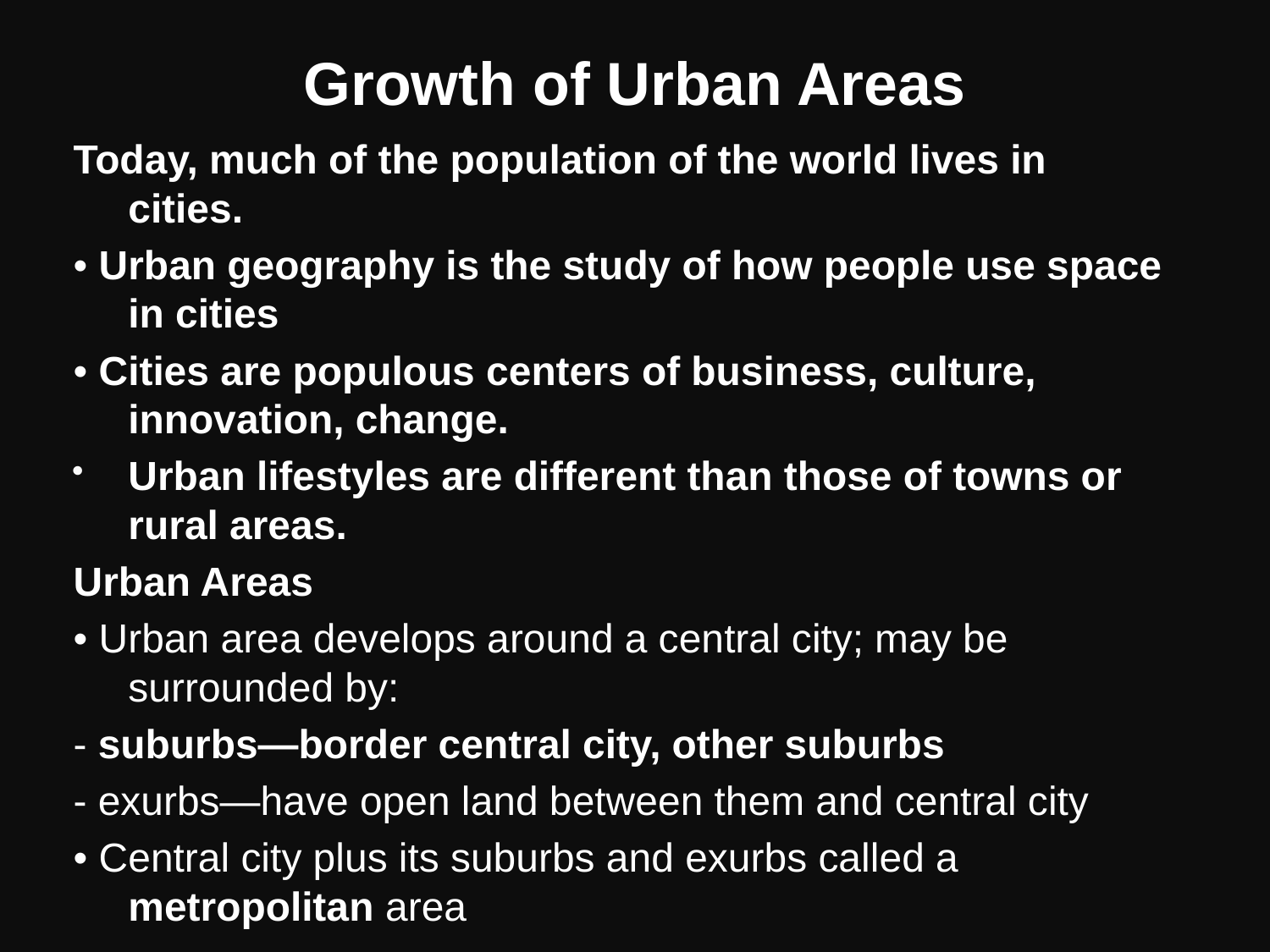

# Growth of Urban Areas
Today, much of the population of the world lives in cities.
• Urban geography is the study of how people use space in cities
• Cities are populous centers of business, culture, innovation, change.
Urban lifestyles are different than those of towns or rural areas.
Urban Areas
• Urban area develops around a central city; may be surrounded by:
- suburbs—border central city, other suburbs
- exurbs—have open land between them and central city
• Central city plus its suburbs and exurbs called a metropolitan area